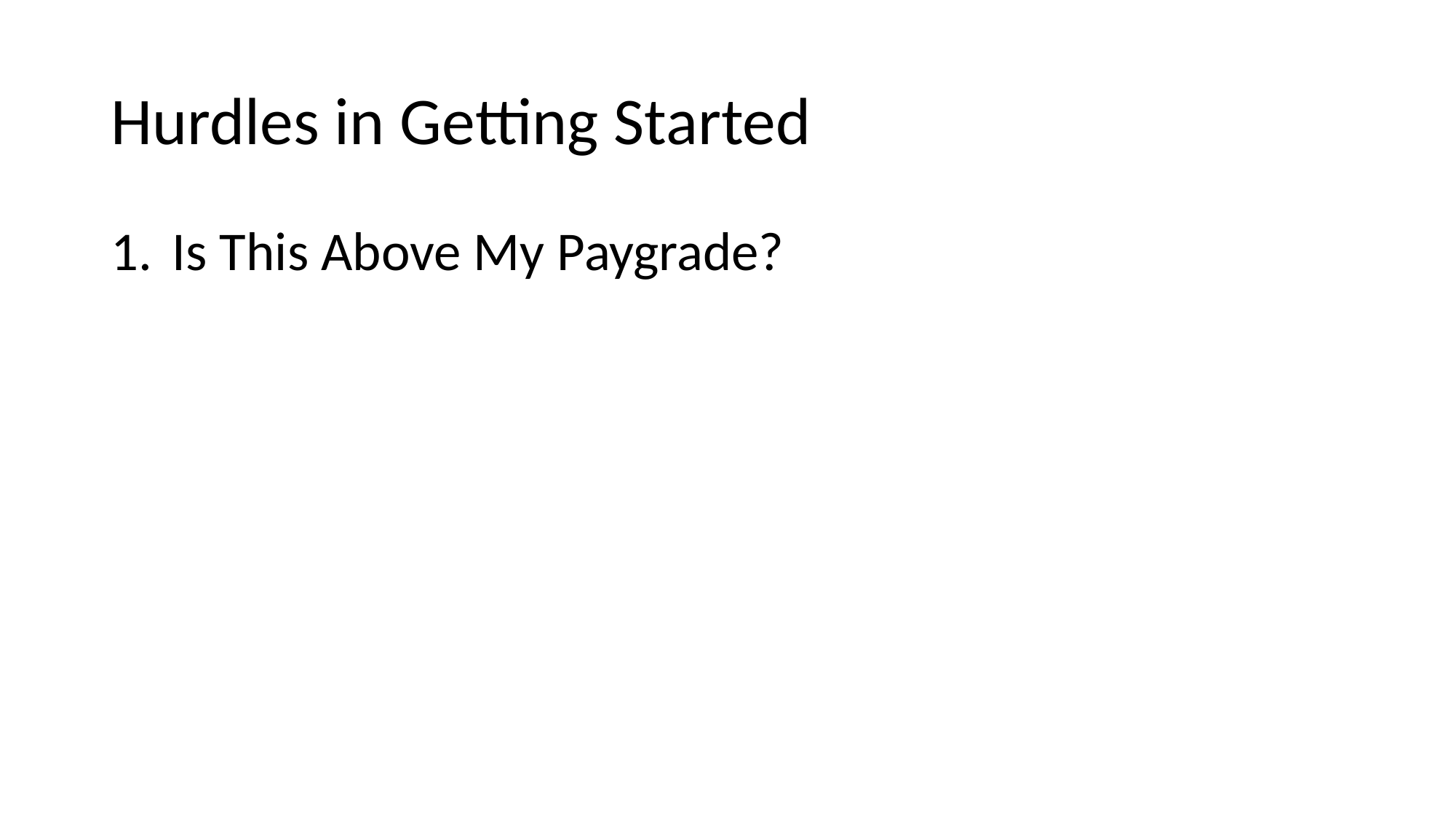

# Hurdles in Getting Started
Is This Above My Paygrade?